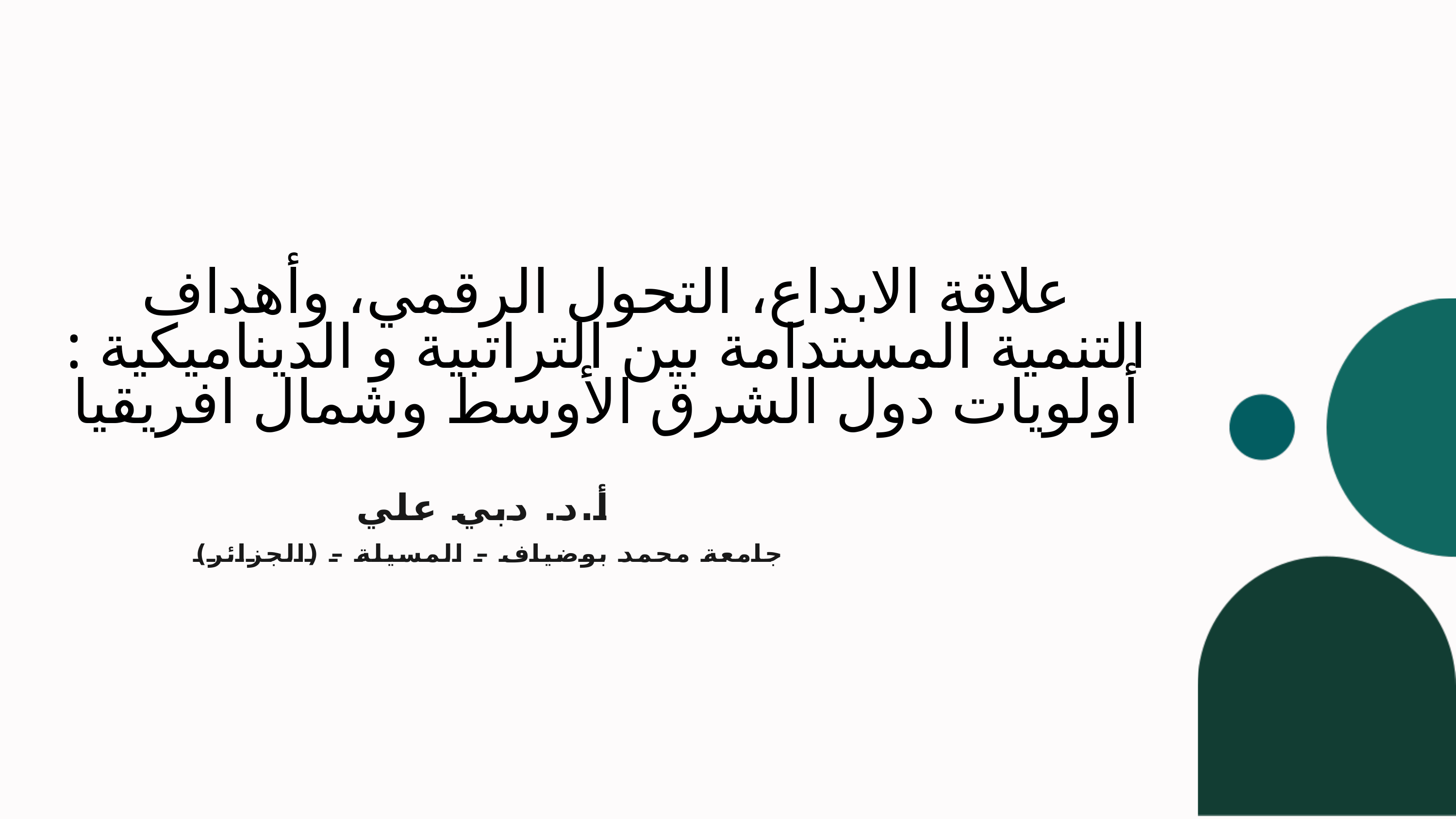

علاقة الابداع، التحول الرقمي، وأهداف التنمية المستدامة بين التراتبية و الديناميكية : أولويات دول الشرق الأوسط وشمال افريقيا

أ.د. دبي علي
جامعة محمد بوضياف – المسيلة – (الجزائر)